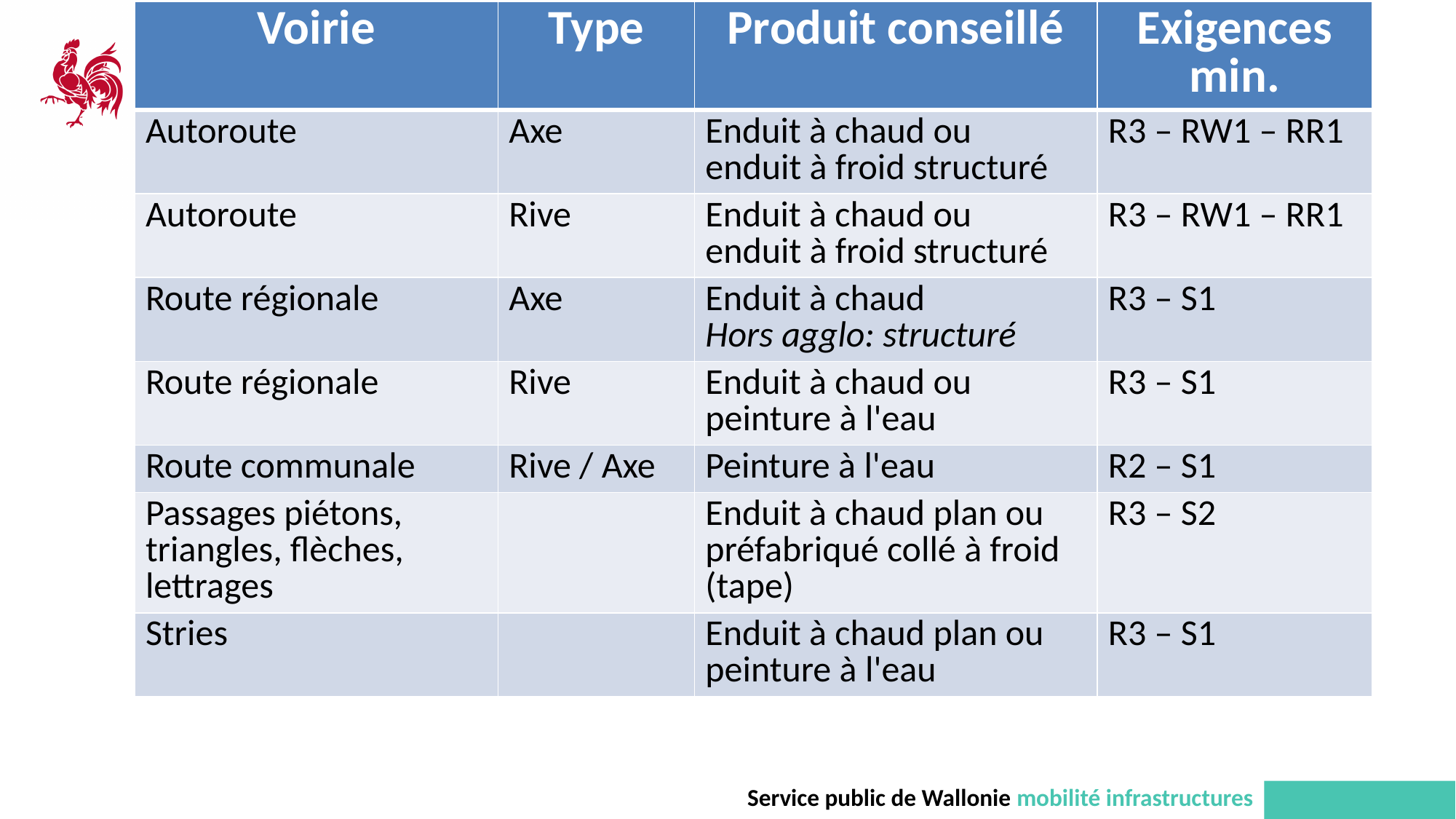

| Voirie | Type | Produit conseillé | Exigences min. |
| --- | --- | --- | --- |
| Autoroute | Axe | Enduit à chaud ou enduit à froid structuré | R3 – RW1 – RR1 |
| Autoroute | Rive | Enduit à chaud ou enduit à froid structuré | R3 – RW1 – RR1 |
| Route régionale | Axe | Enduit à chaud Hors agglo: structuré | R3 – S1 |
| Route régionale | Rive | Enduit à chaud ou peinture à l'eau | R3 – S1 |
| Route communale | Rive / Axe | Peinture à l'eau | R2 – S1 |
| Passages piétons, triangles, flèches, lettrages |  | Enduit à chaud plan ou préfabriqué collé à froid (tape) | R3 – S2 |
| Stries |  | Enduit à chaud plan ou peinture à l'eau | R3 – S1 |
#